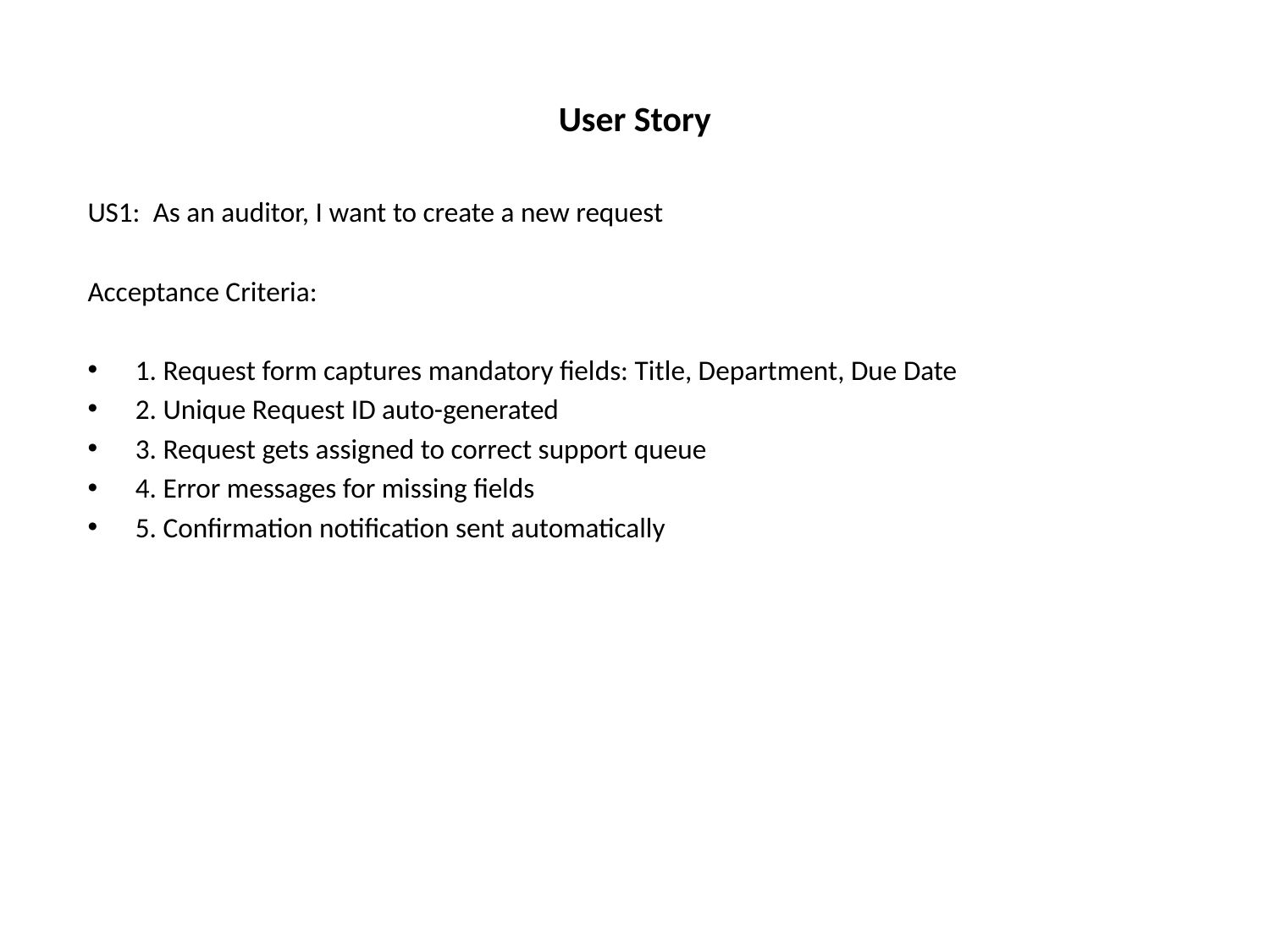

# User Story

US1:  As an auditor, I want to create a new request

Acceptance Criteria:

1. Request form captures mandatory fields: Title, Department, Due Date
2. Unique Request ID auto-generated
3. Request gets assigned to correct support queue
4. Error messages for missing fields
5. Confirmation notification sent automatically